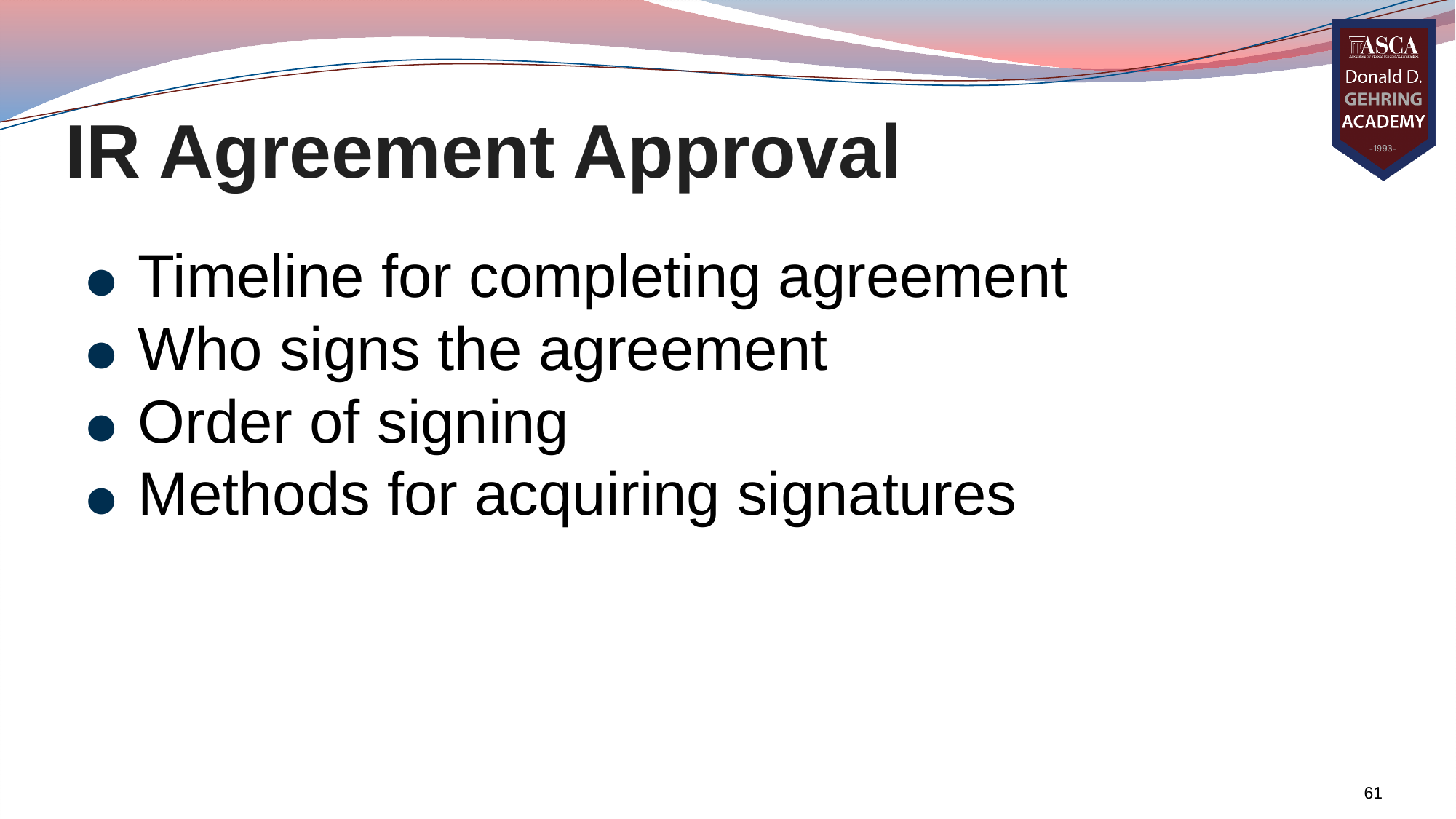

# IR Agreement Approval
Timeline for completing agreement
Who signs the agreement
Order of signing
Methods for acquiring signatures
61